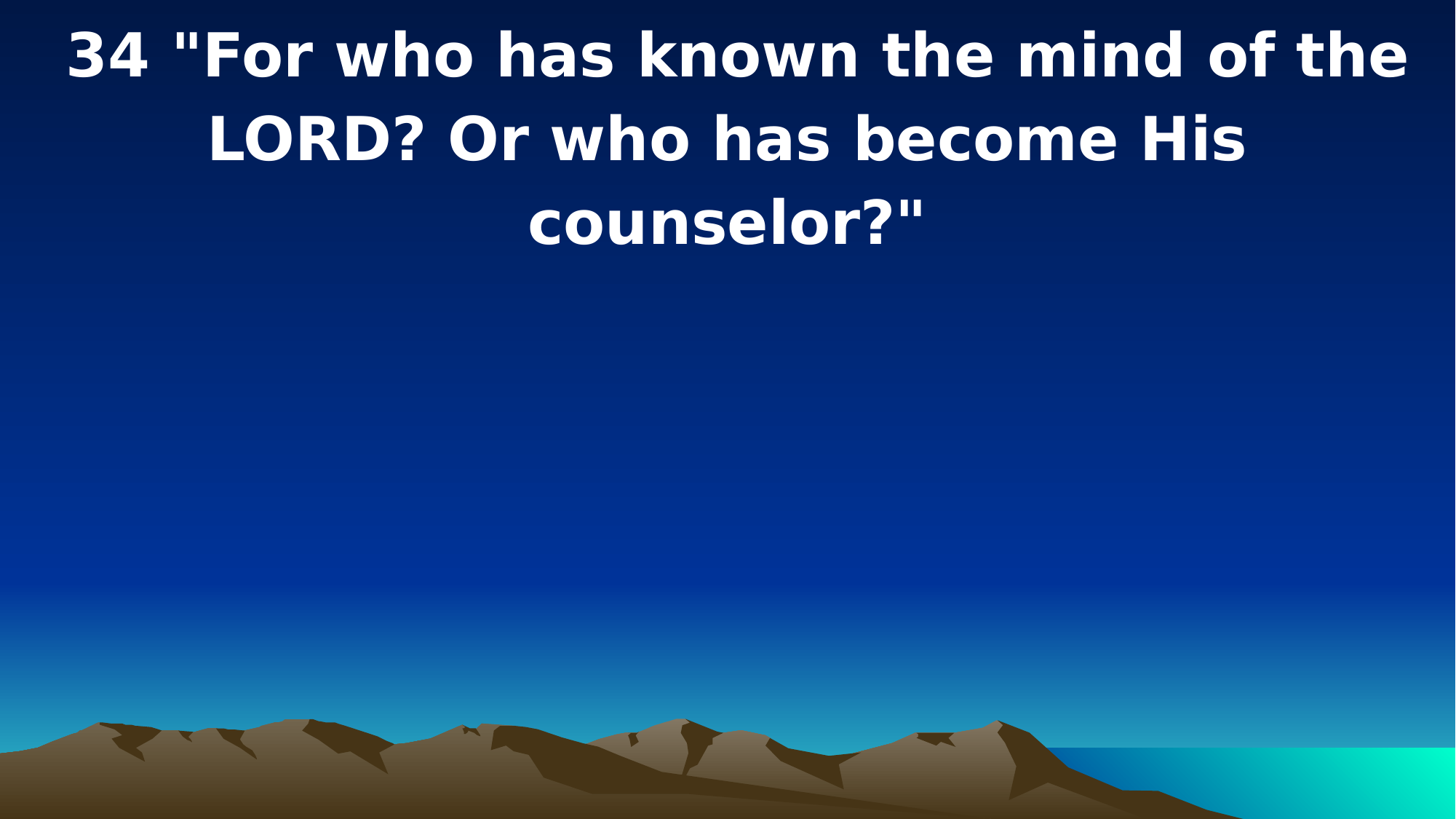

34 "For who has known the mind of the LORD? Or who has become His counselor?"